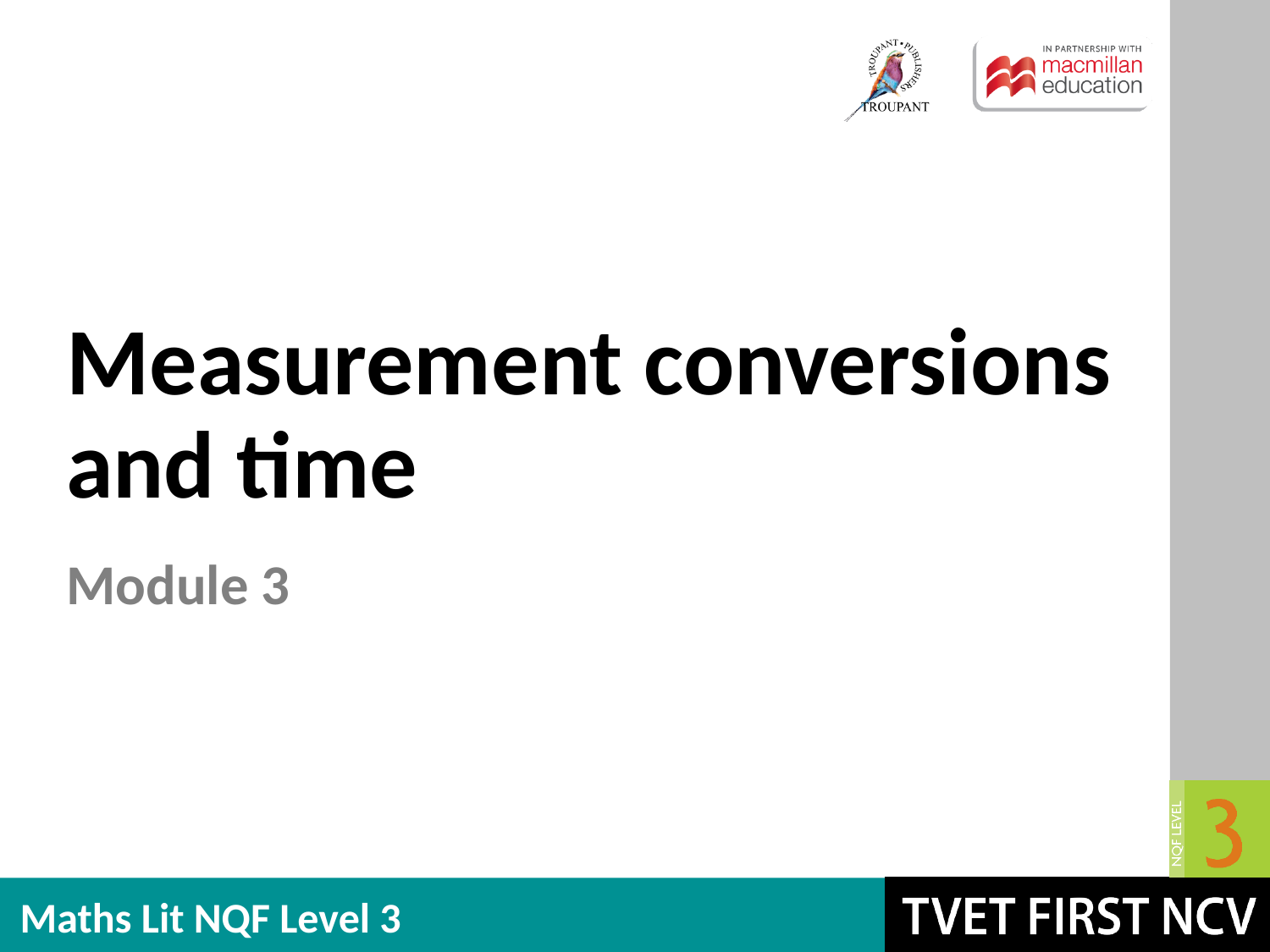

# Measurement conversions and time
Module 3